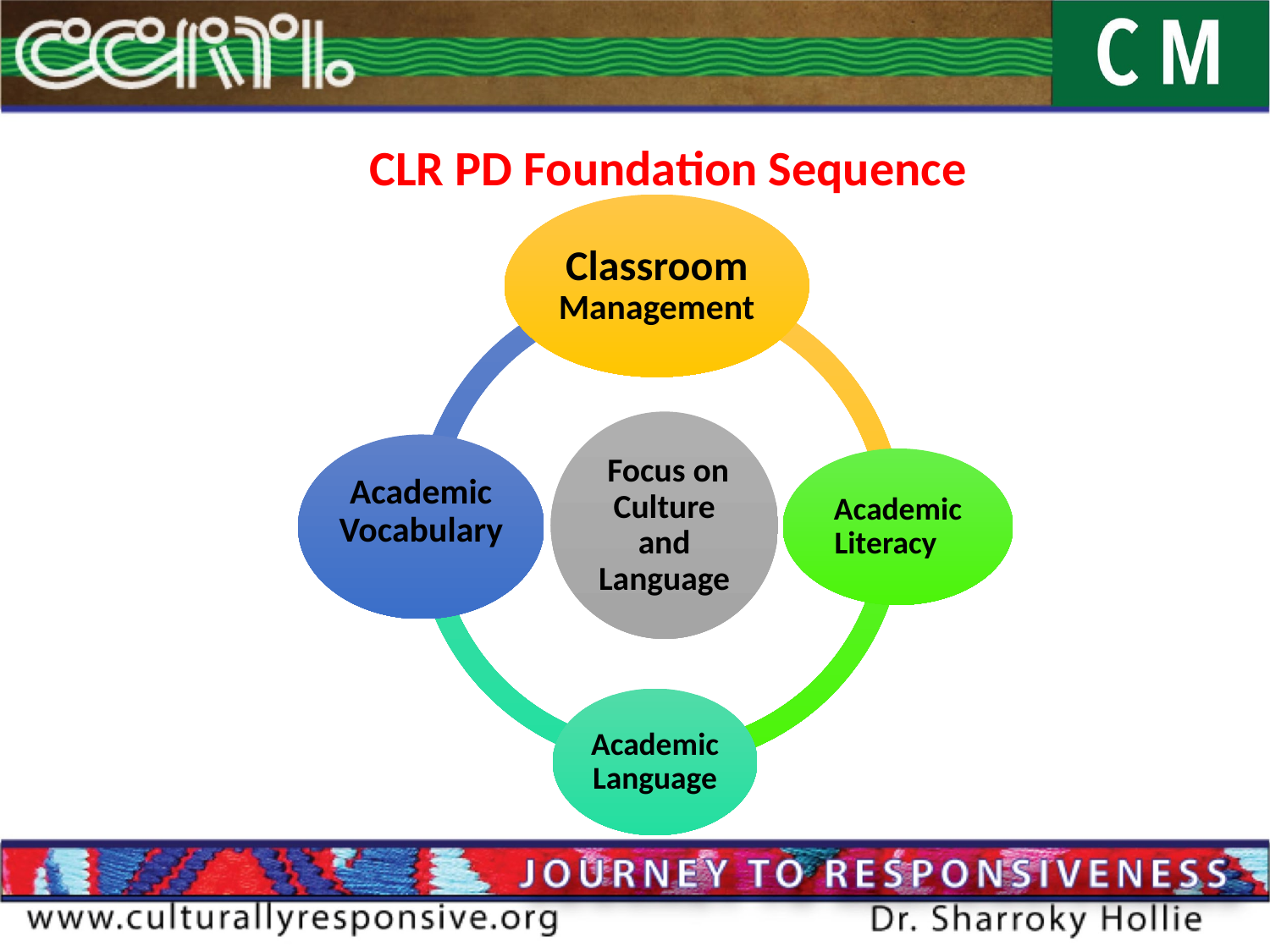

# CLR PD Foundation Sequence

Classroom Management

 Focus on Culture and Language

Academic Vocabulary
Academic Literacy

Academic Language